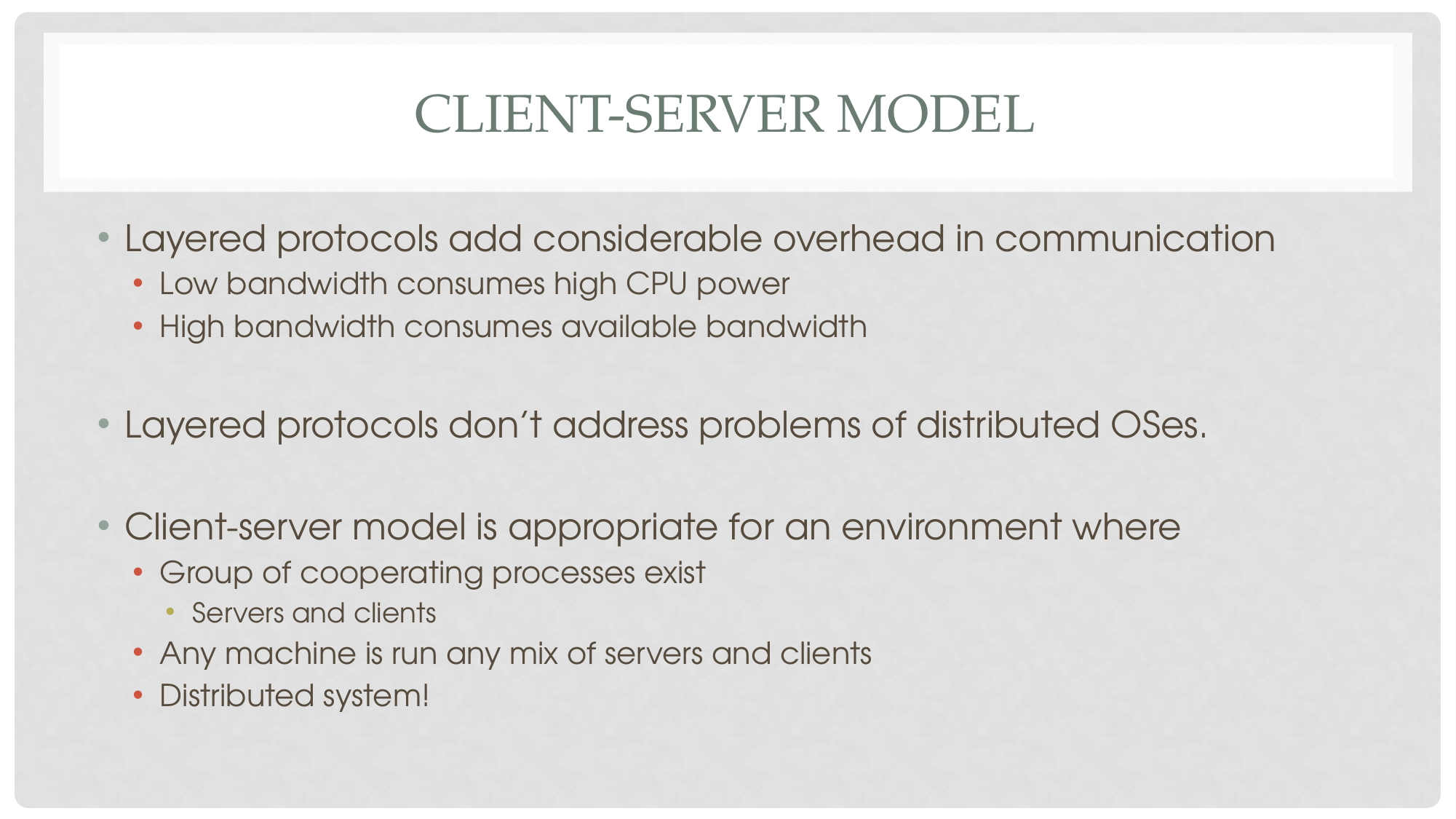

# Client-server model
Layered protocols add considerable overhead in communication
Low bandwidth consumes high CPU power
High bandwidth consumes available bandwidth

Layered protocols don’t address problems of distributed OSes.

Client-server model is appropriate for an environment where
Group of cooperating processes exist
Servers and clients
Any machine is run any mix of servers and clients
Distributed system!